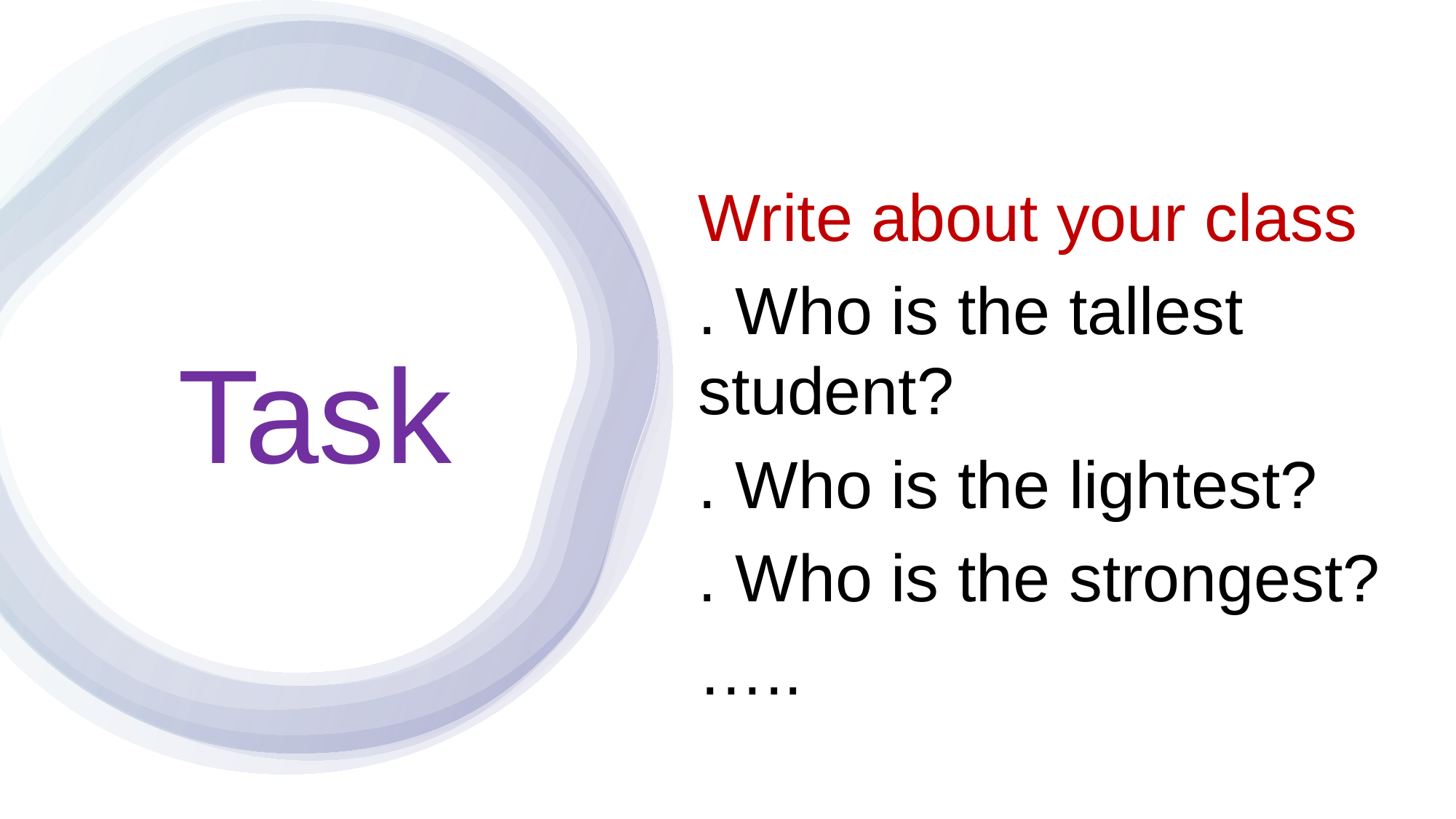

Write about your class
. Who is the tallest student?
. Who is the lightest?
. Who is the strongest?
…..
# Task